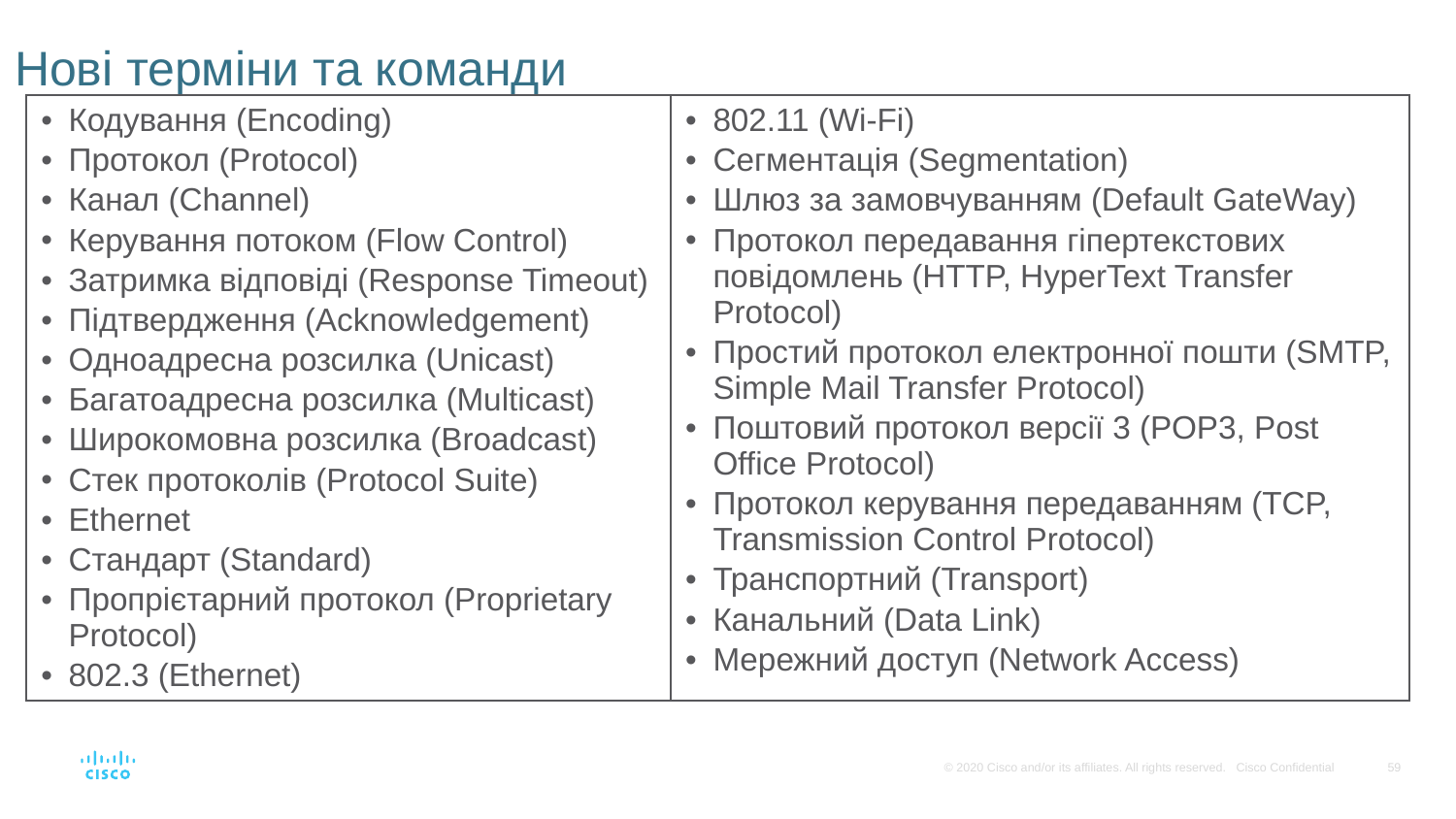

# Нові терміни та команди
| Кодування (Еncoding) Протокол (Protocol) Канал (Channel) Керування потоком (Flow Control) Затримка відповіді (Response Timeout) Підтвердження (Acknowledgement) Одноадресна розсилка (Unicast) Багатоадресна розсилка (Multicast) Широкомовна розсилка (Broadcast) Cтек протоколів (Protocol Suite) Ethernet Стандарт (Standard) Пропрієтарний протокол (Proprietary Protocol) 802.3 (Ethernet) | 802.11 (Wi-Fi) Сегментація (Segmentation) Шлюз за замовчуванням (Default GateWay) Протокол передавання гіпертекстових повідомлень (HTTP, HyperText Transfer Protocol) Простий протокол електронної пошти (SMTP, Simple Mail Transfer Protocol) Поштовий протокол версії 3 (POP3, Post Office Protocol) Протокол керування передаванням (TCP, Transmission Control Protocol) Транспортний (Transport) Канальний (Data Link) Мережний доступ (Network Access) |
| --- | --- |